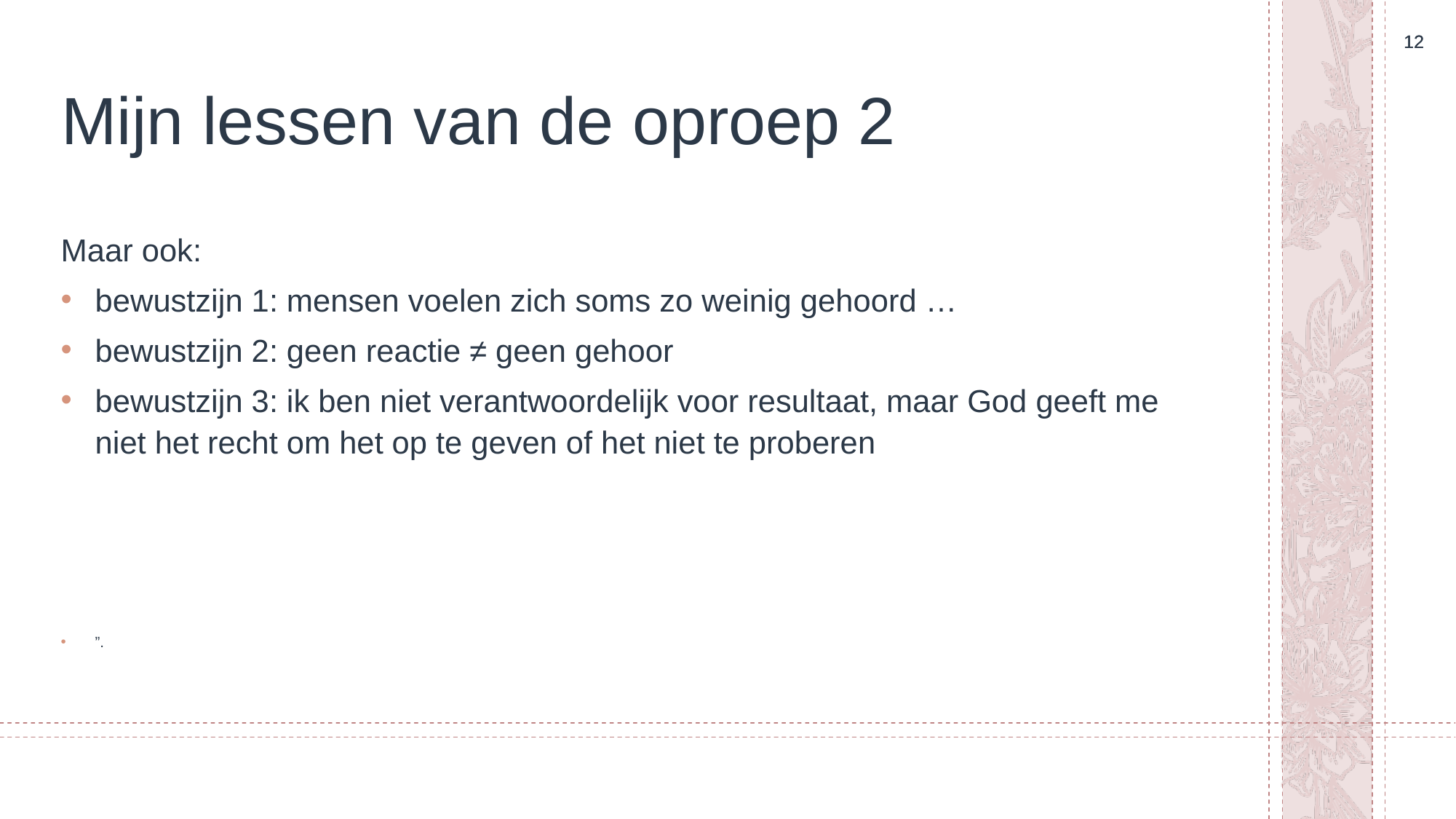

12
12
# Mijn lessen van de oproep 2

Maar ook:
bewustzijn 1: mensen voelen zich soms zo weinig gehoord …
bewustzijn 2: geen reactie ≠ geen gehoor
bewustzijn 3: ik ben niet verantwoordelijk voor resultaat, maar God geeft me niet het recht om het op te geven of het niet te proberen

”.